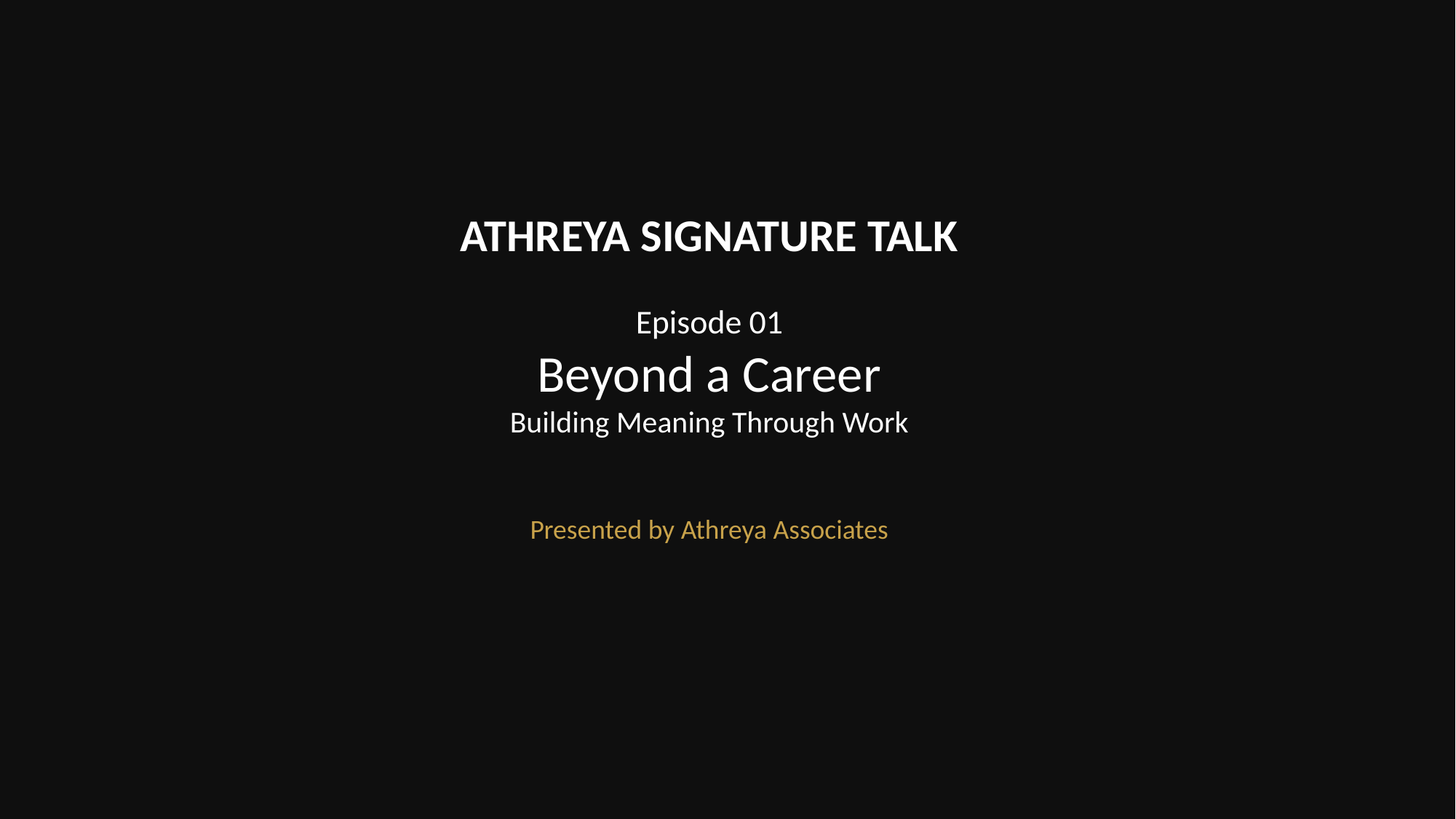

ATHREYA SIGNATURE TALK

Episode 01
Beyond a Career
Building Meaning Through Work

Presented by Athreya Associates